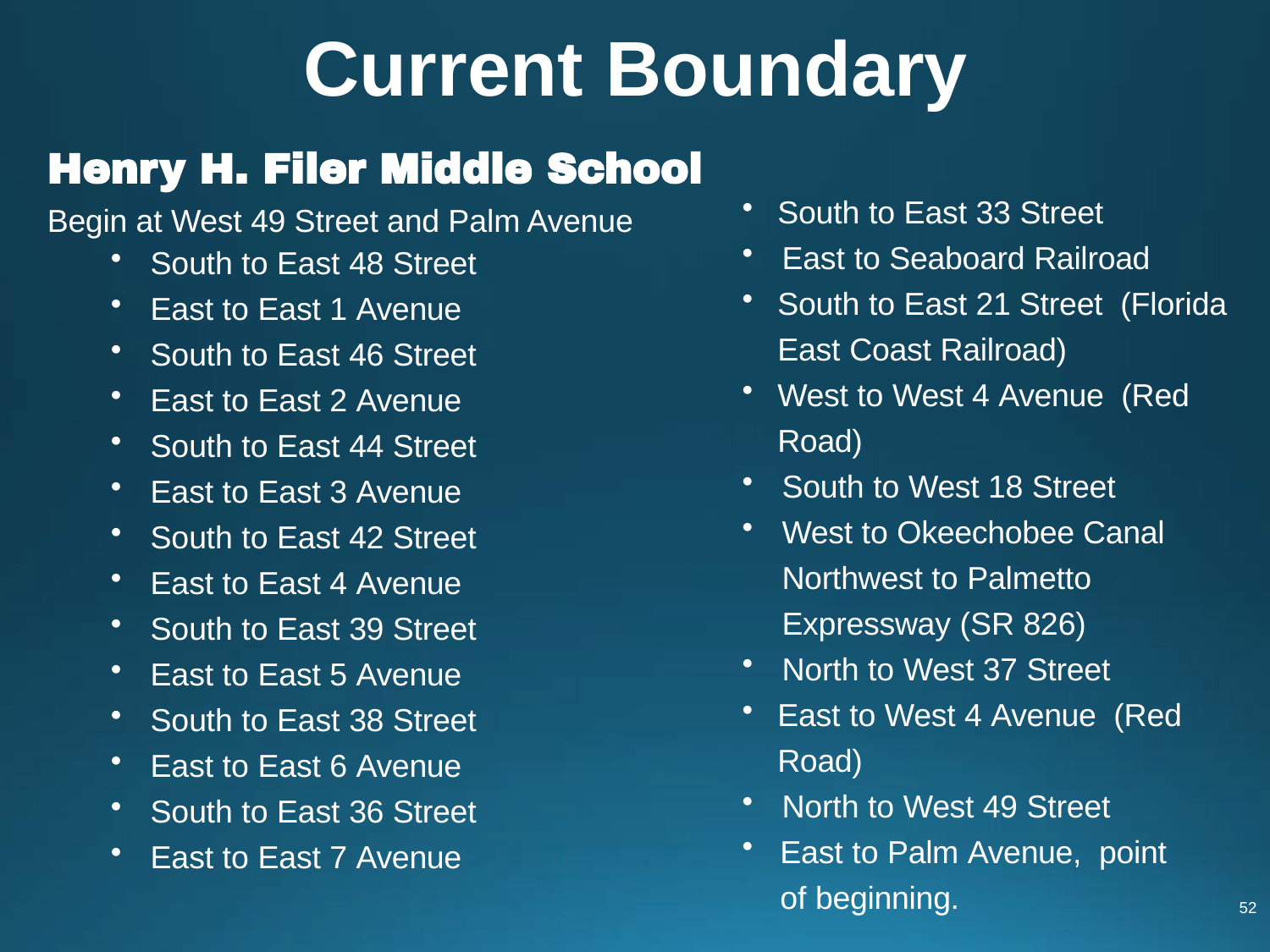

# Current Boundary
Henry H. Filer Middle School
Begin at West 49 Street and Palm Avenue
South to East 48 Street
East to East 1 Avenue
South to East 46 Street
East to East 2 Avenue
South to East 44 Street
East to East 3 Avenue
South to East 42 Street
East to East 4 Avenue
South to East 39 Street
East to East 5 Avenue
South to East 38 Street
East to East 6 Avenue
South to East 36 Street
East to East 7 Avenue
South to East 33 Street
East to Seaboard Railroad
South to East 21 Street  (Florida East Coast Railroad)
West to West 4 Avenue  (Red Road)
South to West 18 Street
West to Okeechobee Canal  Northwest to Palmetto  Expressway (SR 826)
North to West 37 Street
East to West 4 Avenue  (Red Road)
North to West 49 Street
East to Palm Avenue,  point of beginning.
52